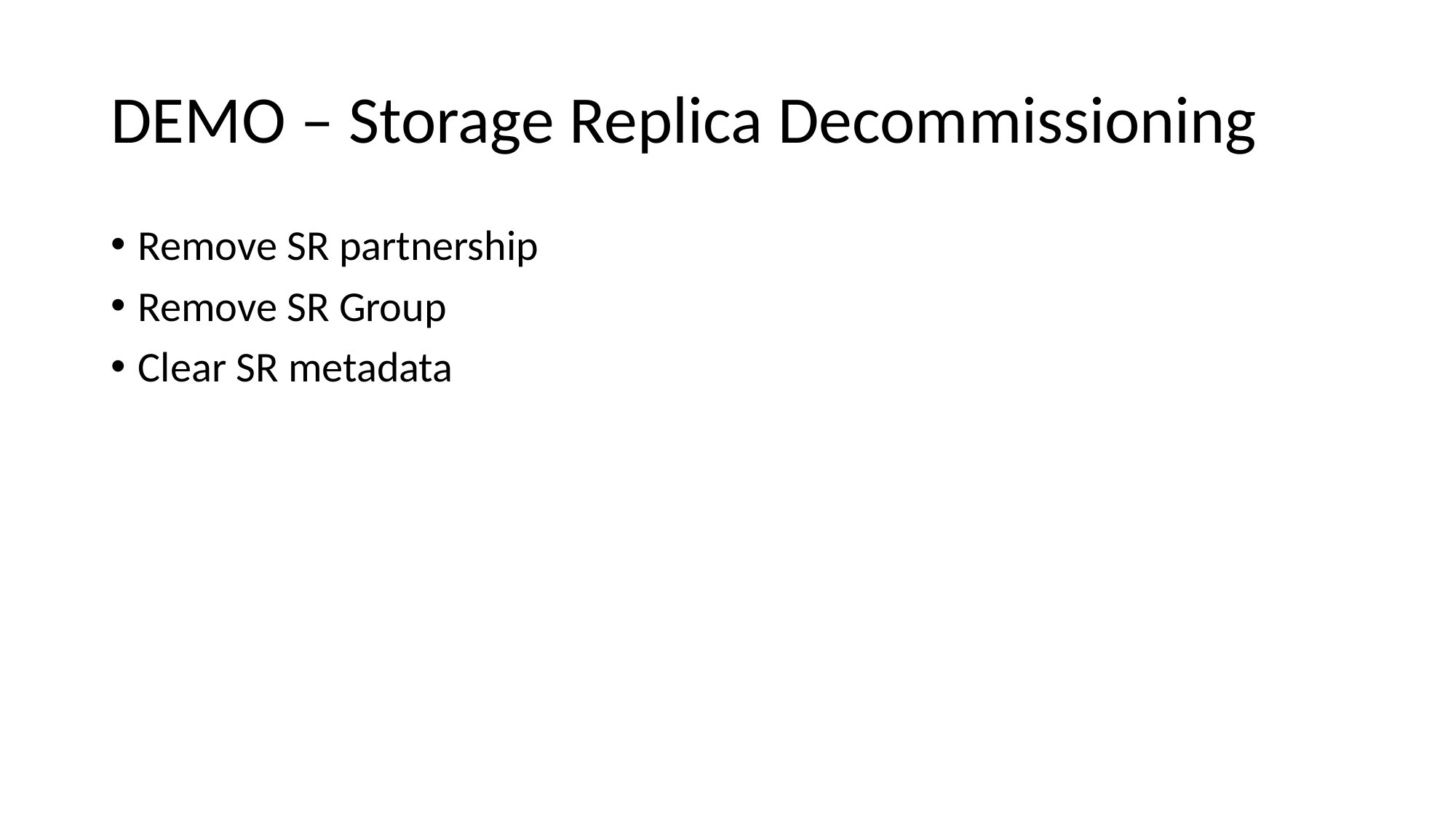

# DEMO – Storage Replica Decommissioning
Remove SR partnership
Remove SR Group
Clear SR metadata